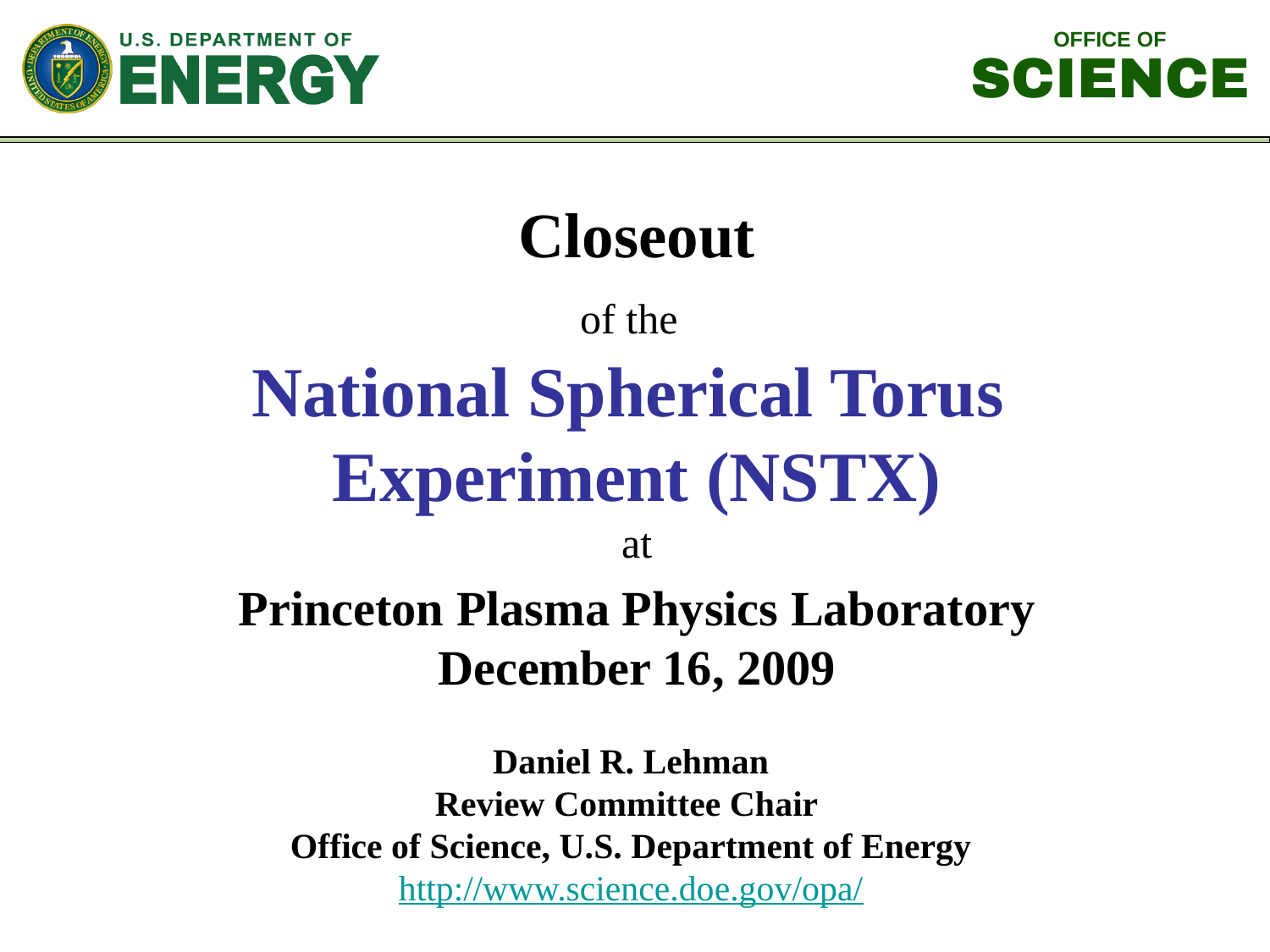

Closeout
of the
National Spherical Torus
Experiment (NSTX)
at
Princeton Plasma Physics Laboratory
December 16, 2009
Daniel R. Lehman
Review Committee Chair
Office of Science, U.S. Department of Energy
http://www.science.doe.gov/opa/